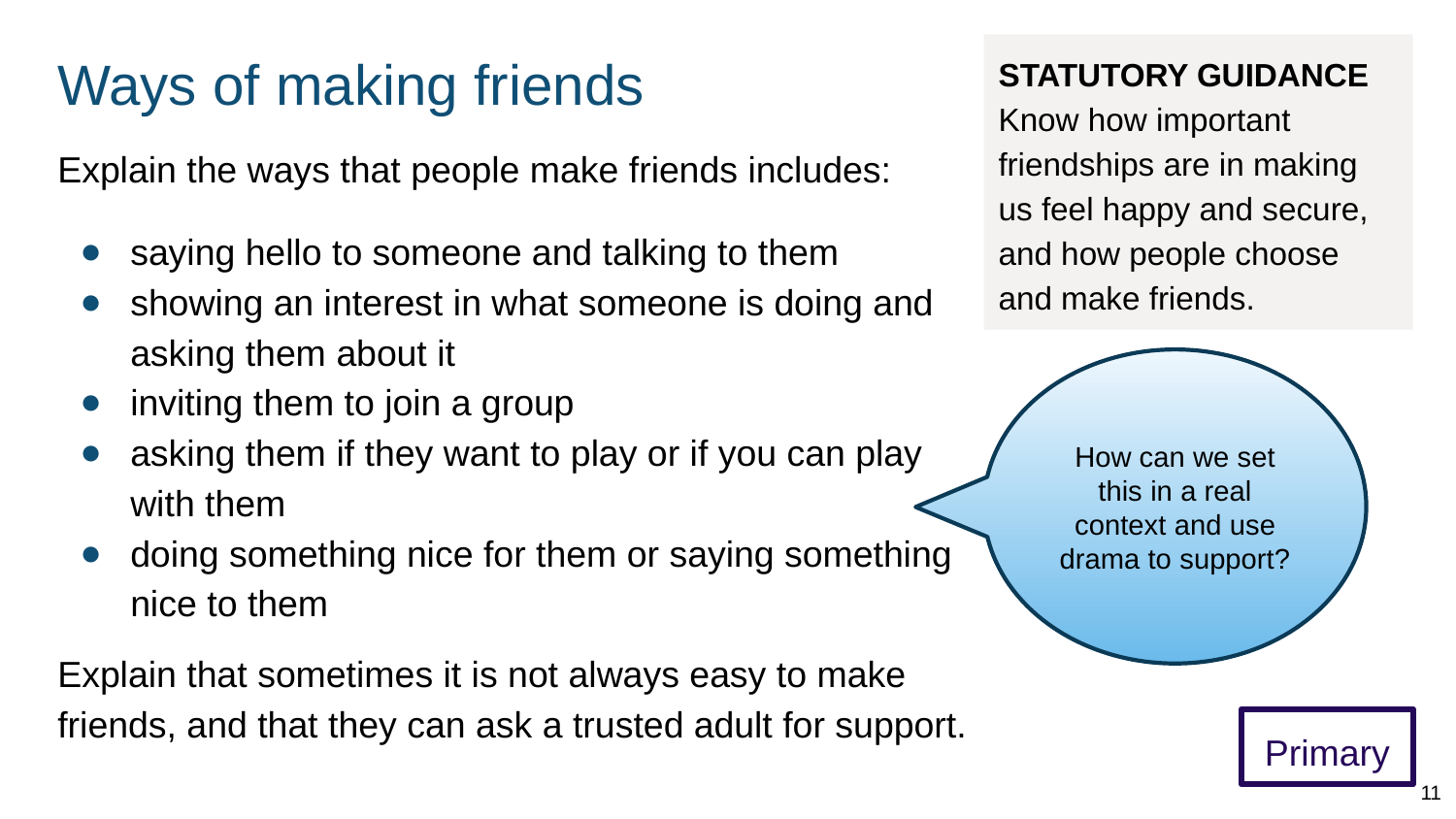

# Ways of making friends

STATUTORY GUIDANCE
Know how important friendships are in making us feel happy and secure, and how people choose and make friends.

Explain the ways that people make friends includes:
saying hello to someone and talking to them
showing an interest in what someone is doing and asking them about it
inviting them to join a group
asking them if they want to play or if you can play with them
doing something nice for them or saying something nice to them
Explain that sometimes it is not always easy to make friends, and that they can ask a trusted adult for support.
How can we set this in a real context and use drama to support?
Primary
11